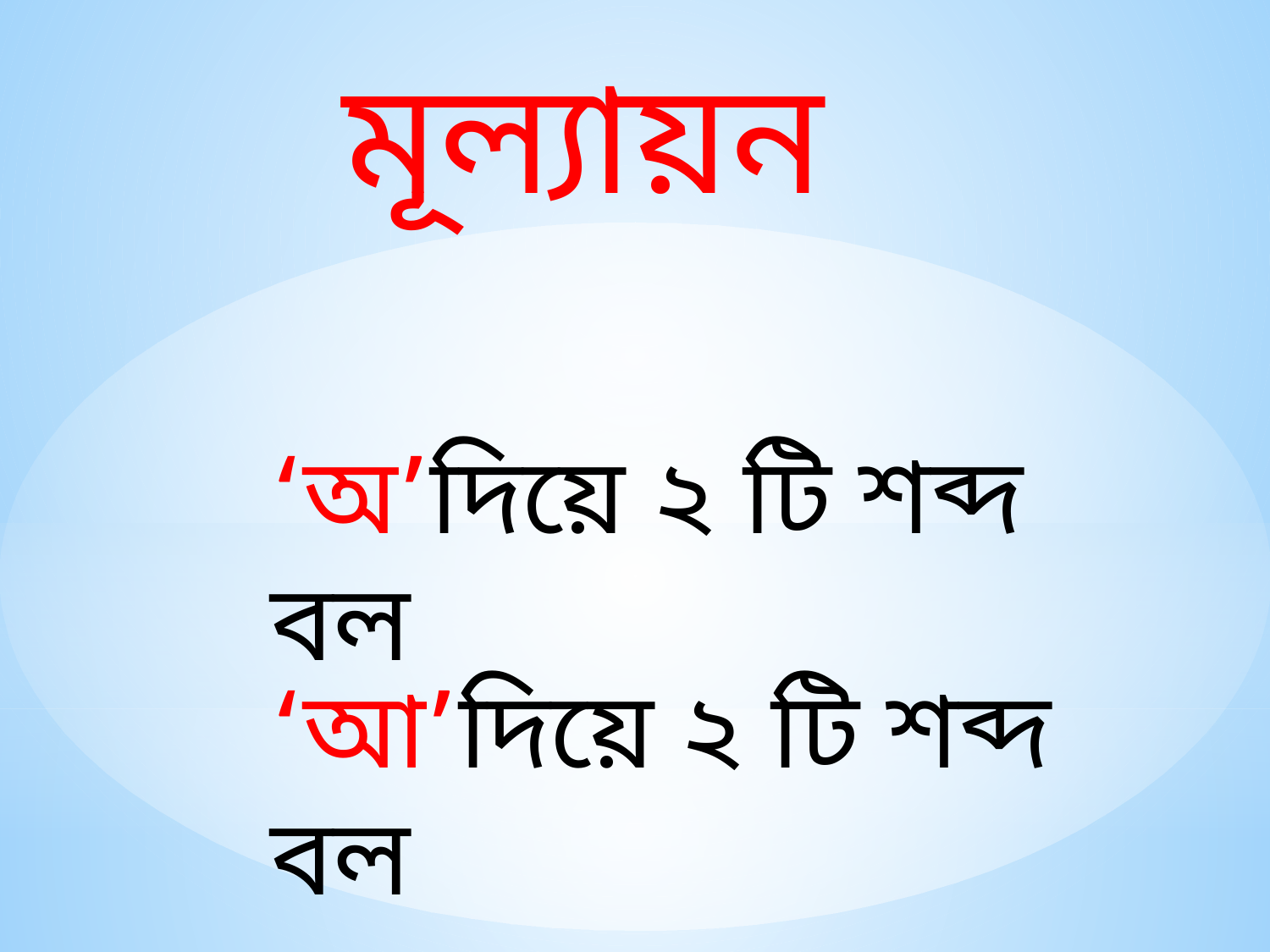

মূল্যায়ন
‘অ’দিয়ে ২ টি শব্দ বল
‘আ’দিয়ে ২ টি শব্দ বল